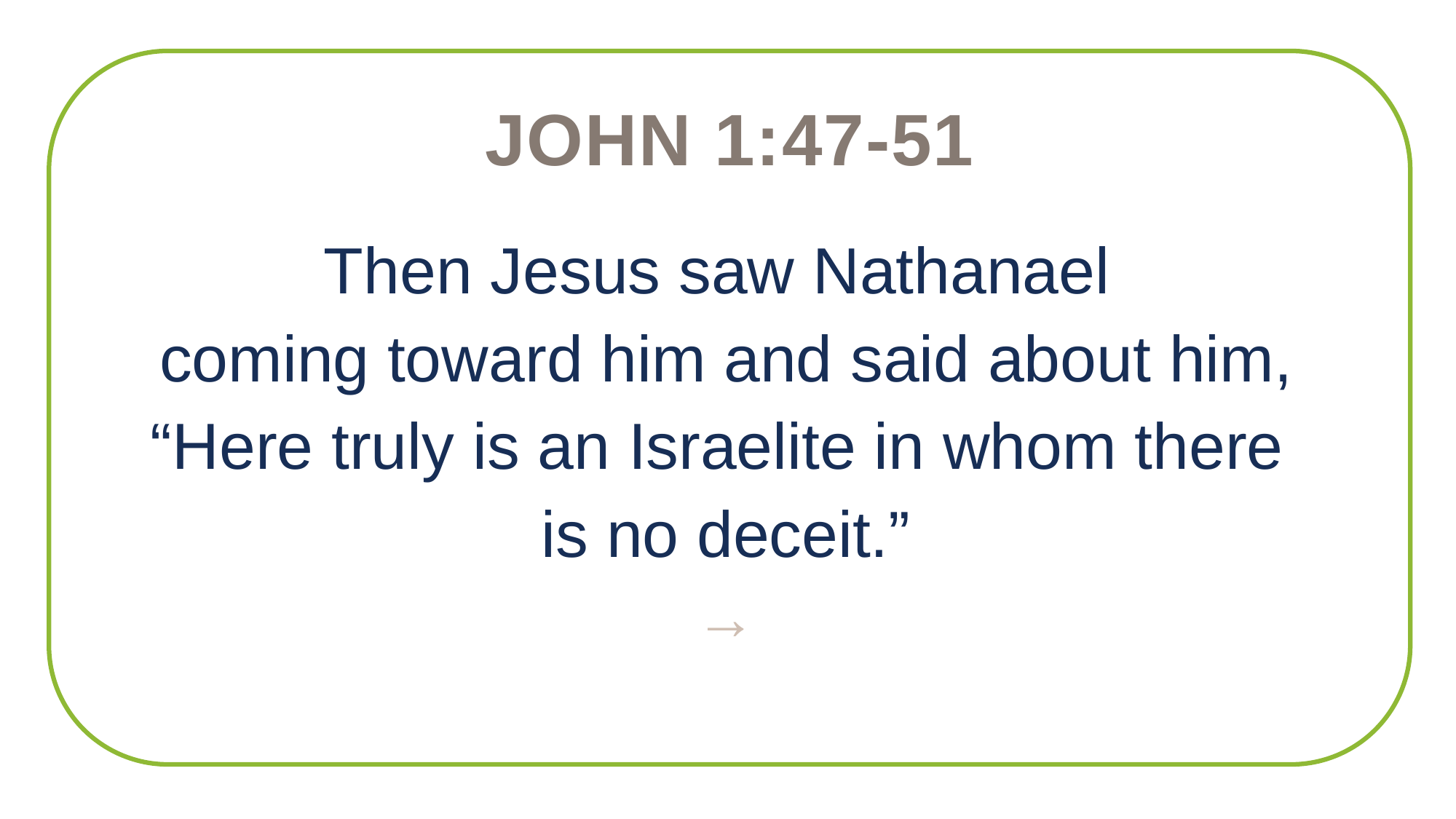

John 1:47-51
Then Jesus saw Nathanael
coming toward him and said about him, “Here truly is an Israelite in whom there
is no deceit.”
→